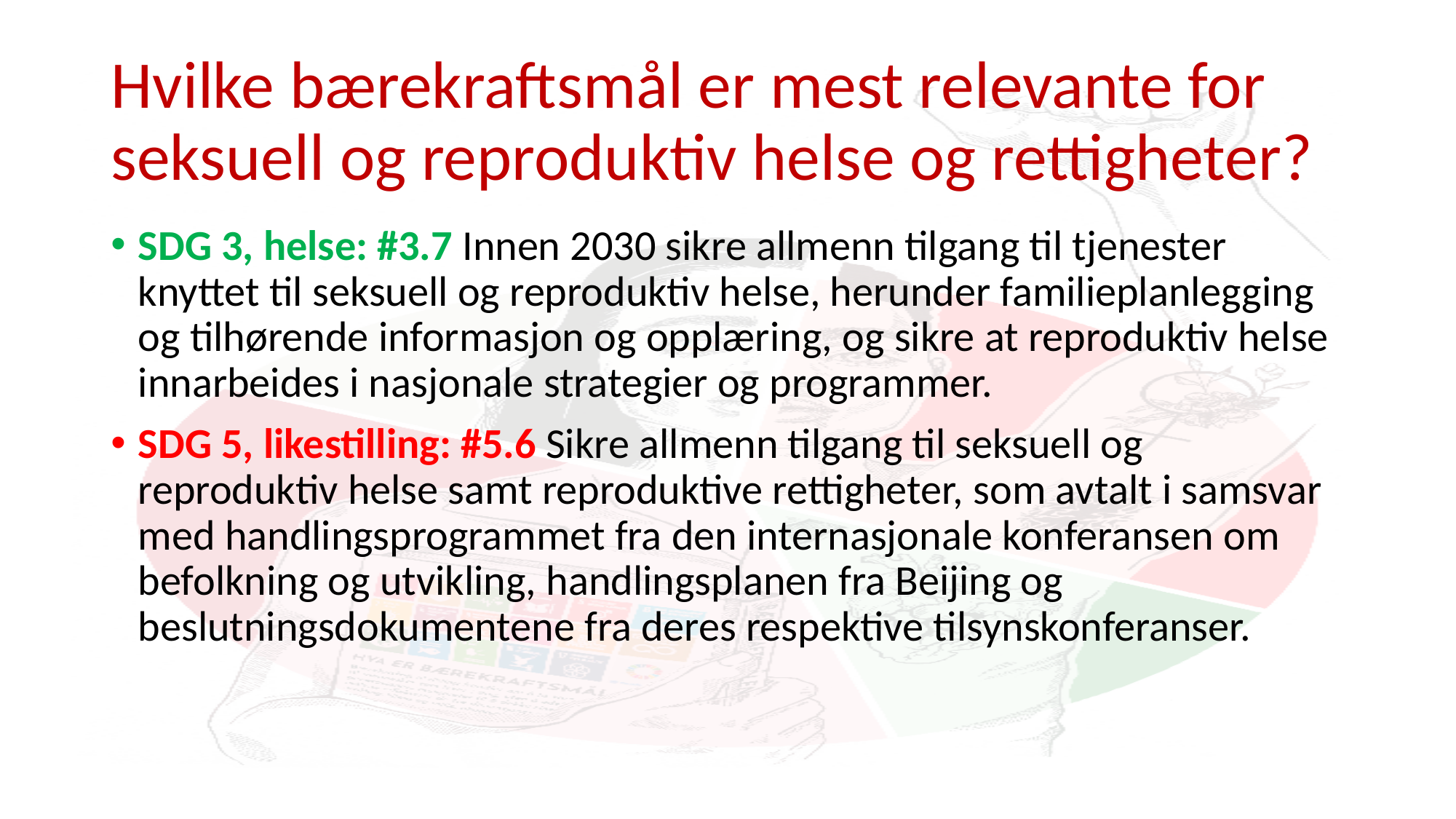

# Hvilke bærekraftsmål er mest relevante for seksuell og reproduktiv helse og rettigheter?
SDG 3, helse: #3.7 Innen 2030 sikre allmenn tilgang til tjenester knyttet til seksuell og reproduktiv helse, herunder familieplanlegging og tilhørende informasjon og opplæring, og sikre at reproduktiv helse innarbeides i nasjonale strategier og programmer.
SDG 5, likestilling: #5.6 Sikre allmenn tilgang til seksuell og reproduktiv helse samt reproduktive rettigheter, som avtalt i samsvar med handlingsprogrammet fra den internasjonale konferansen om befolkning og utvikling, handlingsplanen fra Beijing og beslutningsdokumentene fra deres respektive tilsynskonferanser.